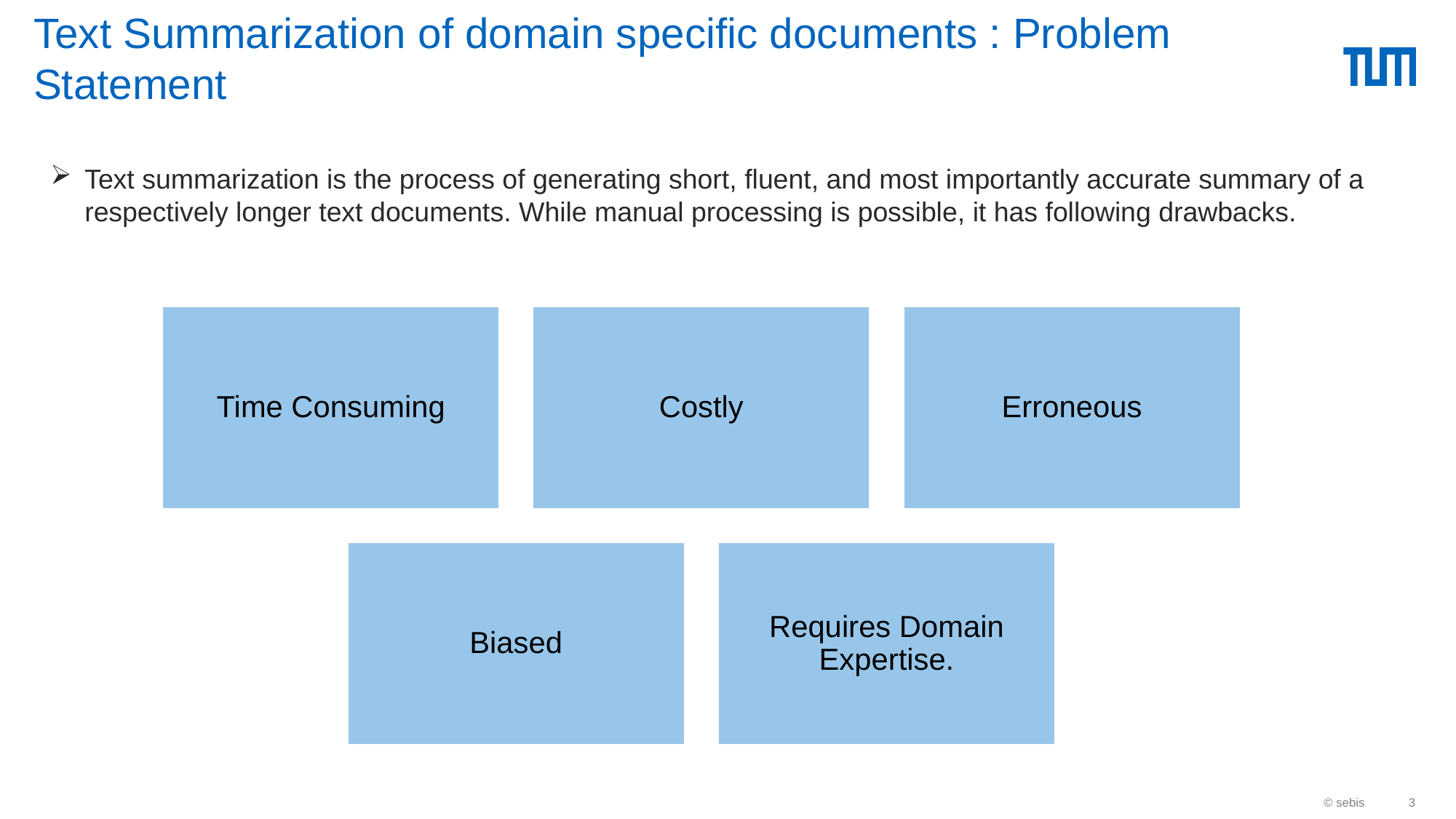

# Text Summarization of domain specific documents : Problem Statement
Text summarization is the process of generating short, fluent, and most importantly accurate summary of a respectively longer text documents. While manual processing is possible, it has following drawbacks.
Time Consuming
Costly
Erroneous
Biased
Requires Domain Expertise.

© sebis
3